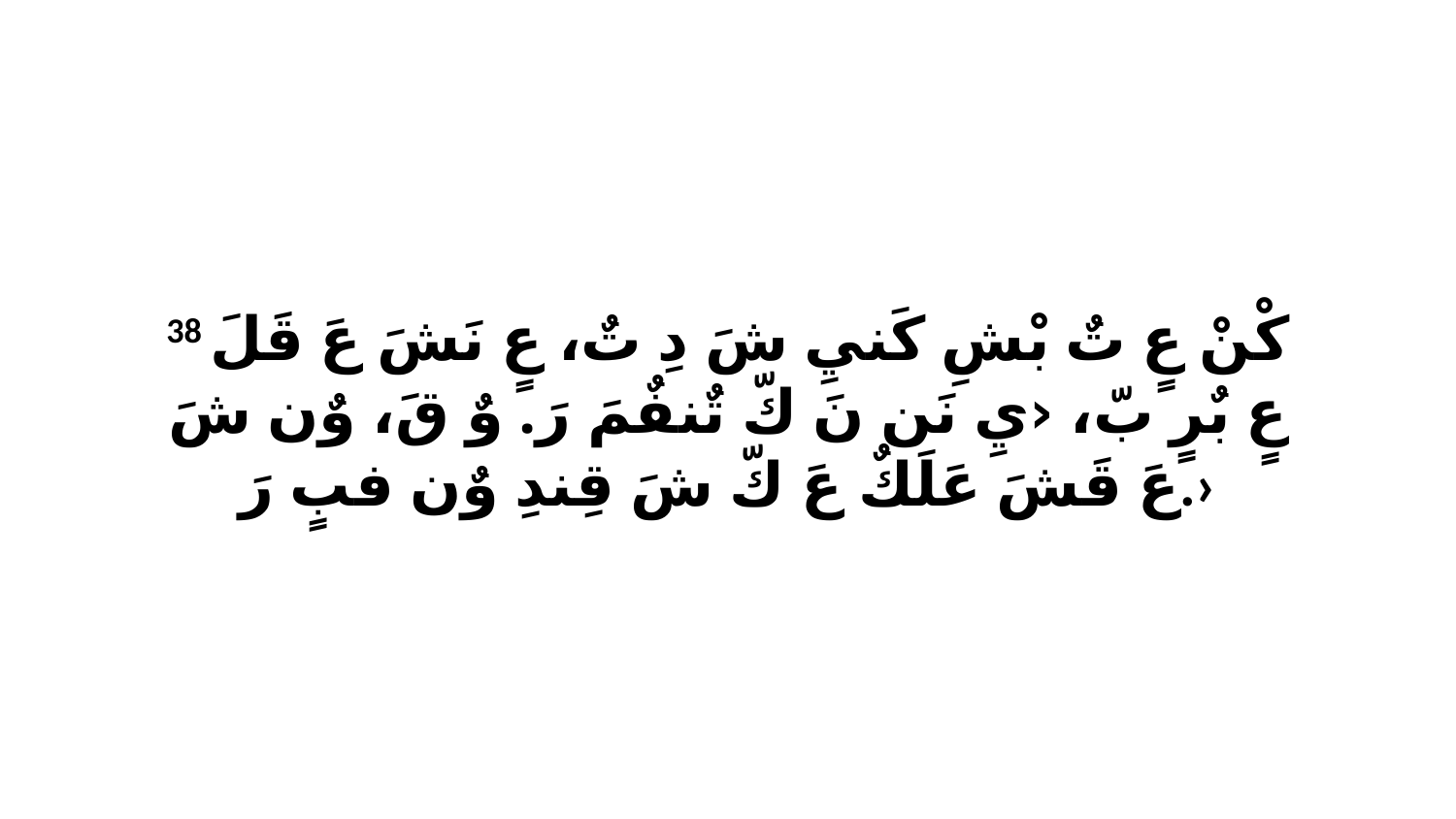

38 كْنْ عٍ تٌ بْشِ كَنيِ شَ دِ تٌ، عٍ نَشَ عَ قَلَ عٍ بٌرٍ بّ، ‹يِ نَن نَ كّ تٌنفٌمَ رَ. وٌ قَ، وٌن شَ عَ قَشَ عَلَكٌ عَ كّ شَ قِندِ وٌن فبٍ رَ.›